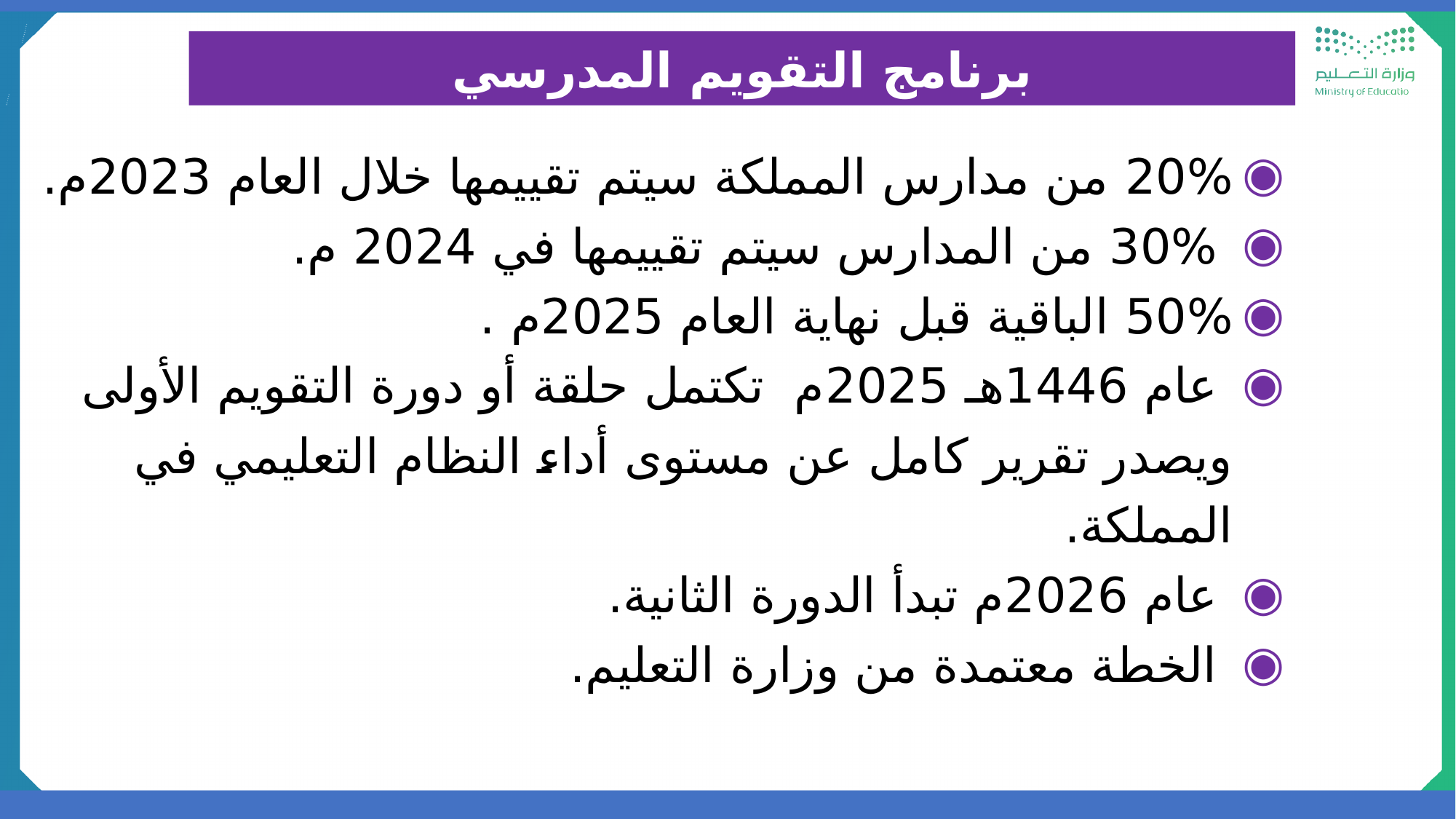

برنامج التقويم المدرسي
20% من مدارس المملكة سيتم تقييمها خلال العام 2023م.
 30% من المدارس سيتم تقييمها في 2024 م.
50% الباقية قبل نهاية العام 2025م .
 عام 1446هـ 2025م  تكتمل حلقة أو دورة التقويم الأولى ويصدر تقرير كامل عن مستوى أداء النظام التعليمي في المملكة.
 عام 2026م تبدأ الدورة الثانية.
 الخطة معتمدة من وزارة التعليم.